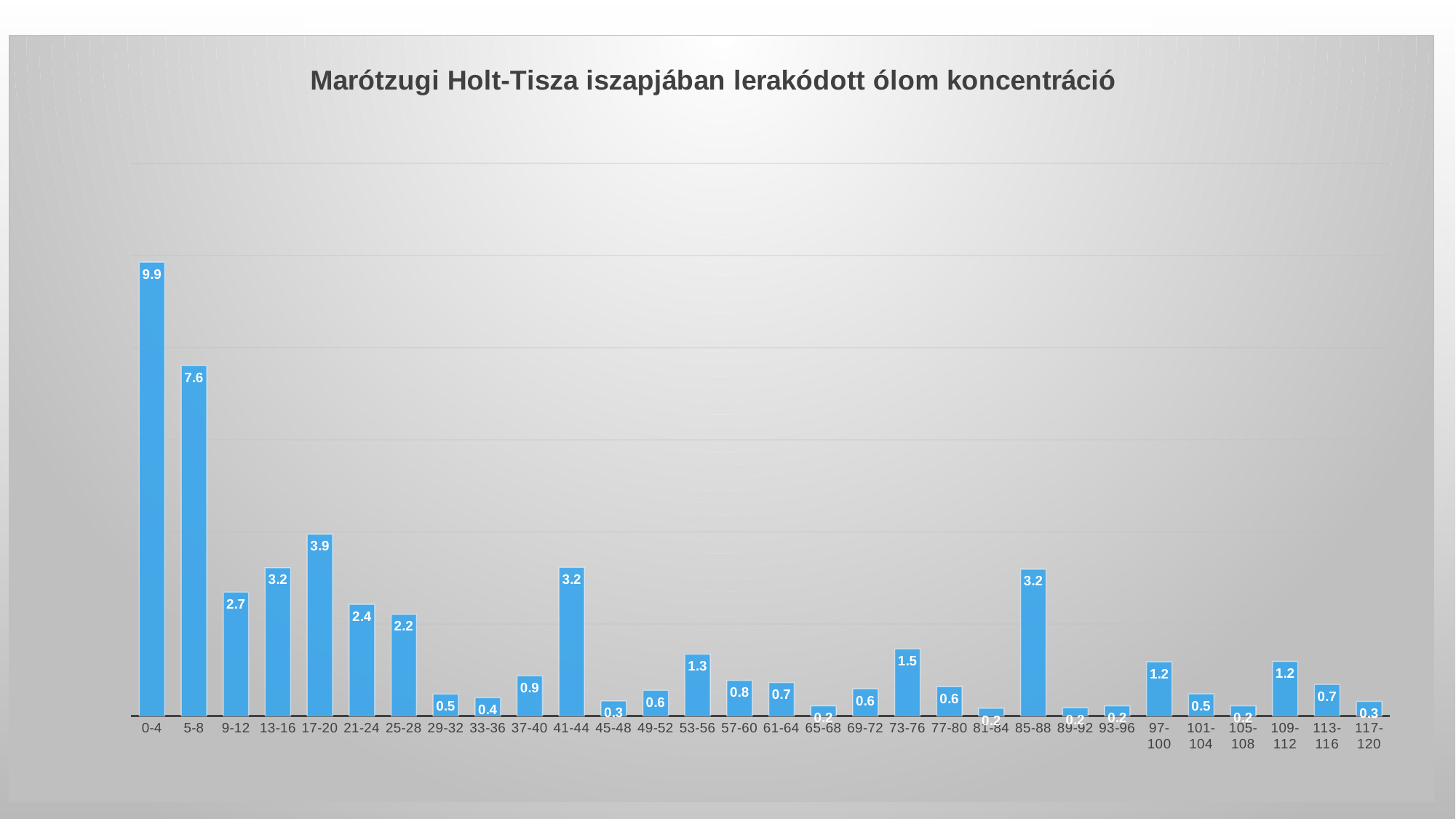

### Chart: Marótzugi Holt-Tisza iszapjában lerakódott ólom koncentráció

| Category |  |
|---|---|
| 0-4 | 9.856706800067832 |
| 5-8 | 7.609759127828425 |
| 9-12 | 2.6906312220847015 |
| 13-16 | 3.22153146649715 |
| 17-20 | 3.9480932851808777 |
| 21-24 | 2.427154254988113 |
| 25-28 | 2.2111624600071096 |
| 29-32 | 0.4786950409617529 |
| 33-36 | 0.39883451691169136 |
| 37-40 | 0.8742416615890004 |
| 41-44 | 3.230233294626834 |
| 45-48 | 0.32889778131038355 |
| 49-52 | 0.5587471472416777 |
| 53-56 | 1.3435283425206963 |
| 57-60 | 0.7741245355252787 |
| 61-64 | 0.7276981907425375 |
| 65-68 | 0.22304998550175095 |
| 69-72 | 0.5918910920390649 |
| 73-76 | 1.4585579301160505 |
| 77-80 | 0.6422251117947417 |
| 81-84 | 0.1690388451266101 |
| 85-88 | 3.191355472050918 |
| 89-92 | 0.1806905877689958 |
| 93-96 | 0.2228791291291291 |
| 97-100 | 1.1782307836169814 |
| 101-104 | 0.4810849611313896 |
| 105-108 | 0.22235210408619635 |
| 109-112 | 1.1877394636015326 |
| 113-116 | 0.689260074833951 |
| 117-120 | 0.3192400529471307 |